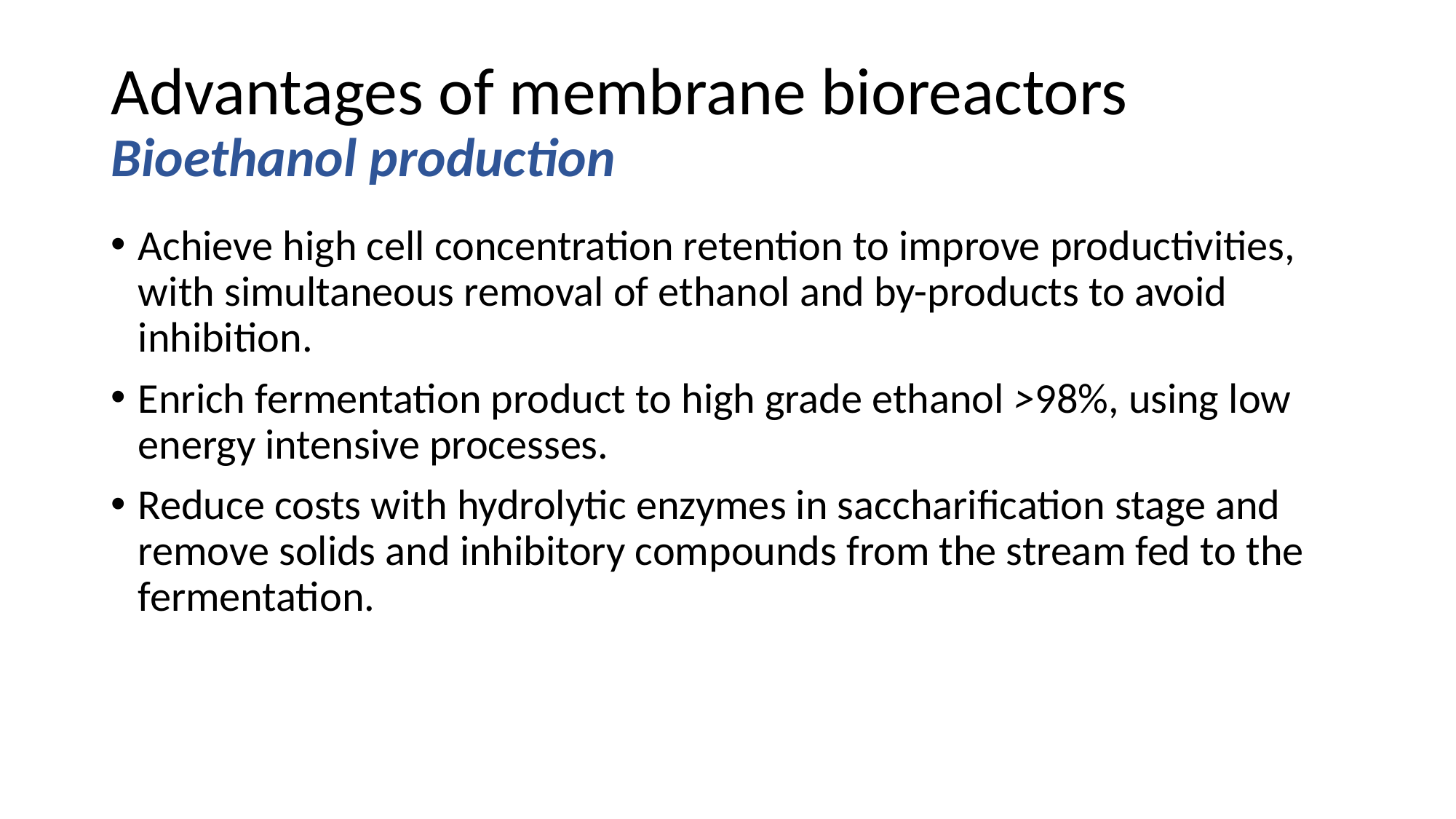

# Advantages of membrane bioreactors Bioethanol production
Achieve high cell concentration retention to improve productivities, with simultaneous removal of ethanol and by-products to avoid inhibition.
Enrich fermentation product to high grade ethanol >98%, using low energy intensive processes.
Reduce costs with hydrolytic enzymes in saccharification stage and remove solids and inhibitory compounds from the stream fed to the fermentation.